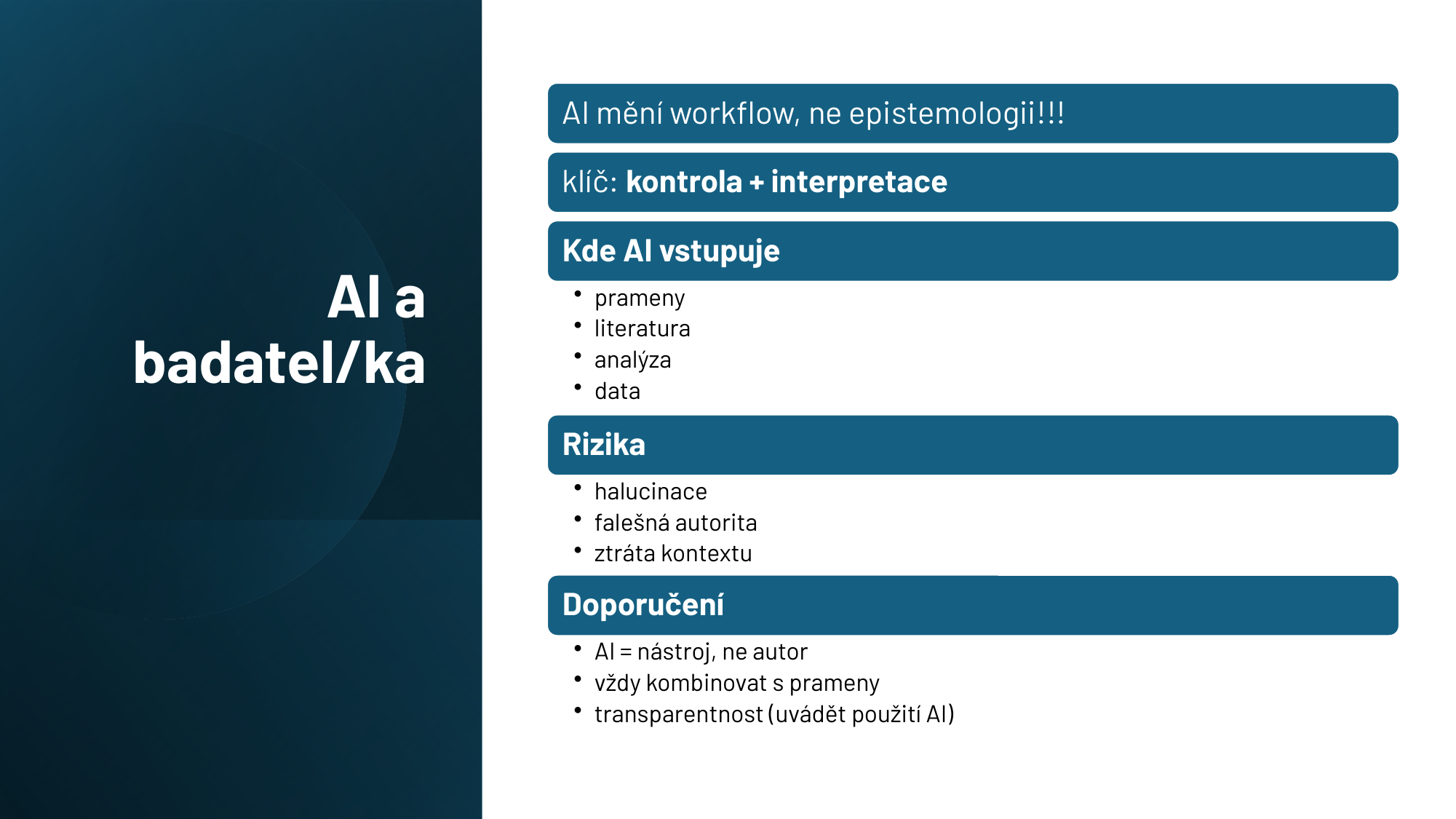

# AI a badatel/ka
AI mění workflow, ne epistemologii!!!
klíč: kontrola + interpretace
Kde AI vstupuje
prameny
literatura
analýza
data
Rizika
halucinace
falešná autorita
ztráta kontextu
Doporučení
AI = nástroj, ne autor
vždy kombinovat s prameny
transparentnost (uvádět použití AI)